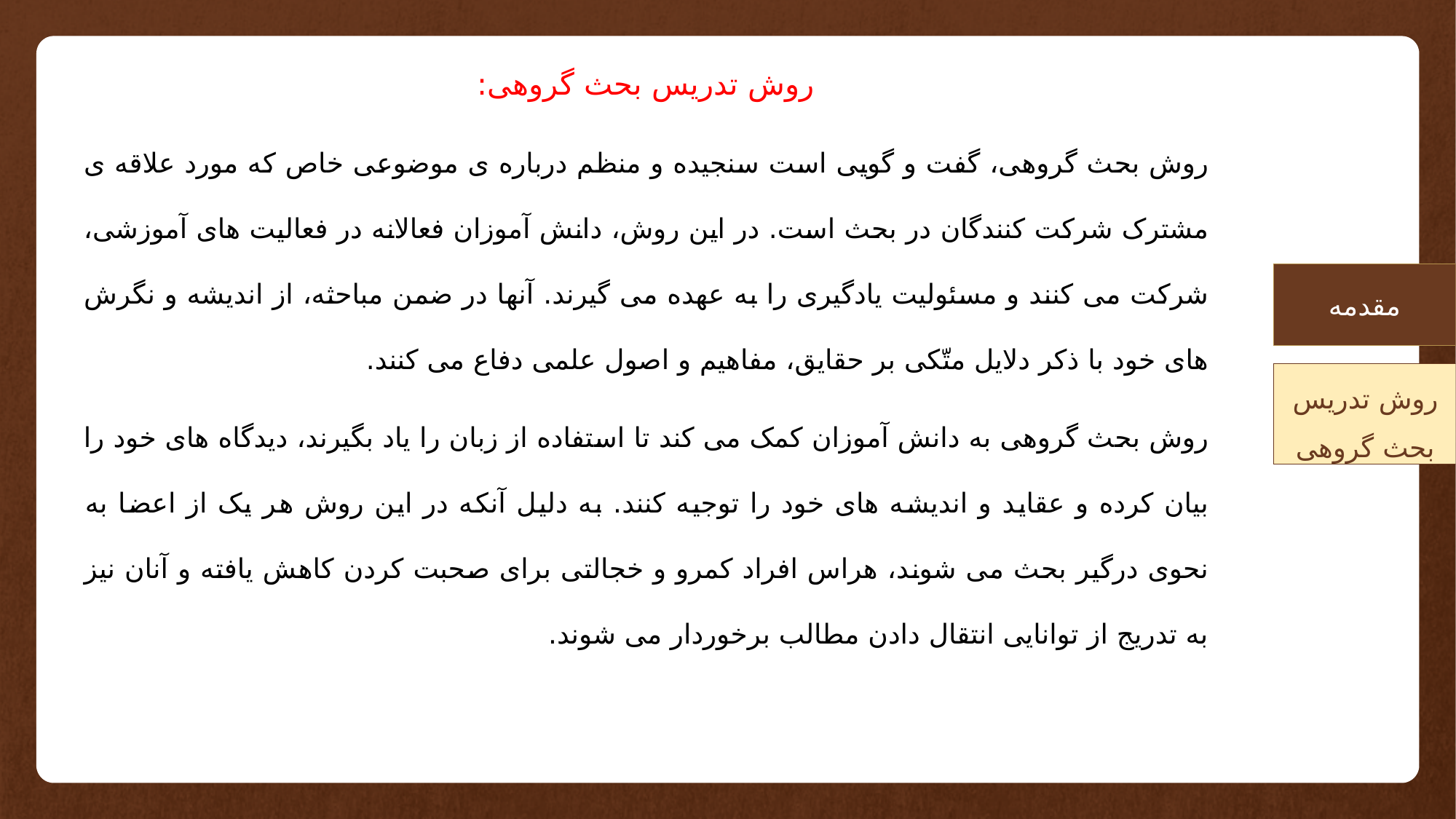

روش تدریس بحث گروهی:
روش بحث گروهی، گفت و گویی است سنجیده و منظم درباره ی موضوعی خاص که مورد علاقه ی مشترک شرکت کنندگان در بحث است. در این روش، دانش آموزان فعالانه در فعالیت های آموزشی، شرکت می کنند و مسئولیت یادگیری را به عهده می گیرند. آنها در ضمن مباحثه، از اندیشه و نگرش های خود با ذکر دلایل متّکی بر حقایق، مفاهیم و اصول علمی دفاع می کنند.
روش بحث گروهی به دانش آموزان کمک می کند تا استفاده از زبان را یاد بگیرند، دیدگاه های خود را بیان کرده و عقاید و اندیشه های خود را توجیه کنند. به دلیل آنکه در این روش هر یک از اعضا به نحوی درگیر بحث می شوند، هراس افراد کمرو و خجالتی برای صحبت کردن کاهش یافته و آنان نیز به تدریج از توانایی انتقال دادن مطالب برخوردار می شوند.
مقدمه
روش تدریس بحث گروهی